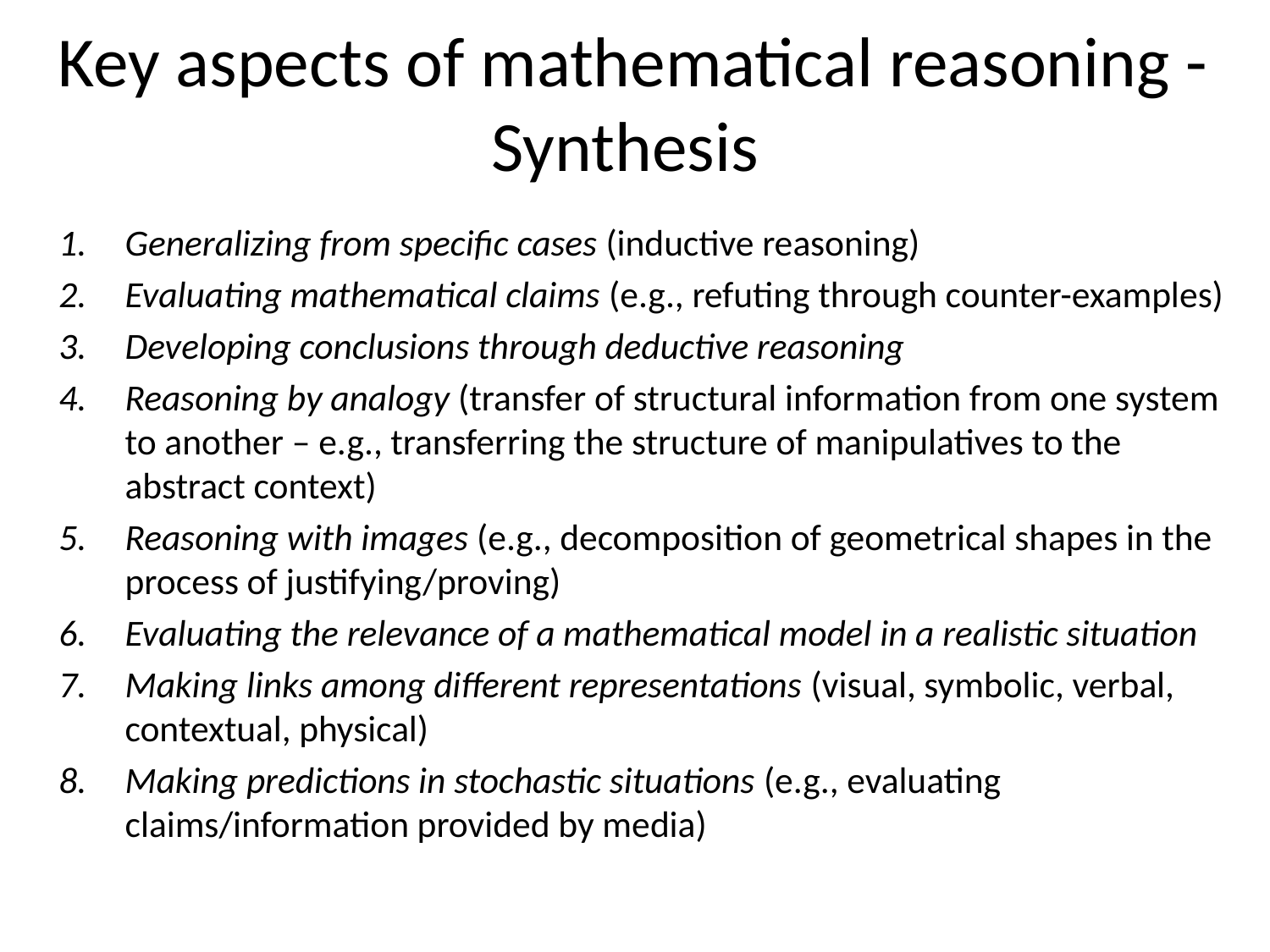

# Key aspects of mathematical reasoning - Synthesis
Generalizing from specific cases (inductive reasoning)
Evaluating mathematical claims (e.g., refuting through counter-examples)
Developing conclusions through deductive reasoning
Reasoning by analogy (transfer of structural information from one system to another – e.g., transferring the structure of manipulatives to the abstract context)
Reasoning with images (e.g., decomposition of geometrical shapes in the process of justifying/proving)
Evaluating the relevance of a mathematical model in a realistic situation
Making links among different representations (visual, symbolic, verbal, contextual, physical)
Making predictions in stochastic situations (e.g., evaluating claims/information provided by media)